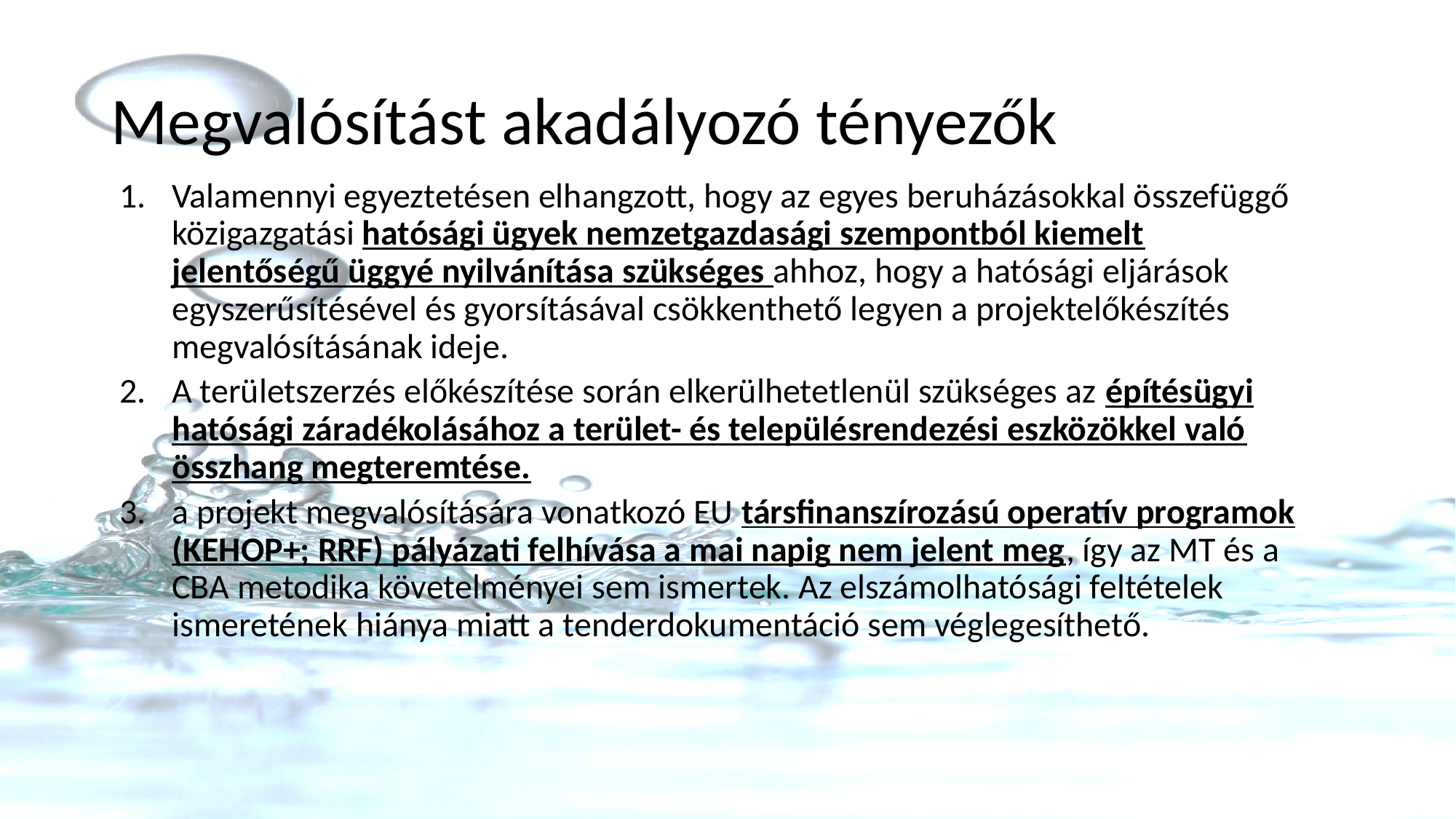

# Megvalósítást akadályozó tényezők
Valamennyi egyeztetésen elhangzott, hogy az egyes beruházásokkal összefüggő közigazgatási hatósági ügyek nemzetgazdasági szempontból kiemelt jelentőségű üggyé nyilvánítása szükséges ahhoz, hogy a hatósági eljárások egyszerűsítésével és gyorsításával csökkenthető legyen a projektelőkészítés megvalósításának ideje.
A területszerzés előkészítése során elkerülhetetlenül szükséges az építésügyi hatósági záradékolásához a terület- és településrendezési eszközökkel való összhang megteremtése.
a projekt megvalósítására vonatkozó EU társfinanszírozású operatív programok (KEHOP+; RRF) pályázati felhívása a mai napig nem jelent meg, így az MT és a CBA metodika követelményei sem ismertek. Az elszámolhatósági feltételek ismeretének hiánya miatt a tenderdokumentáció sem véglegesíthető.